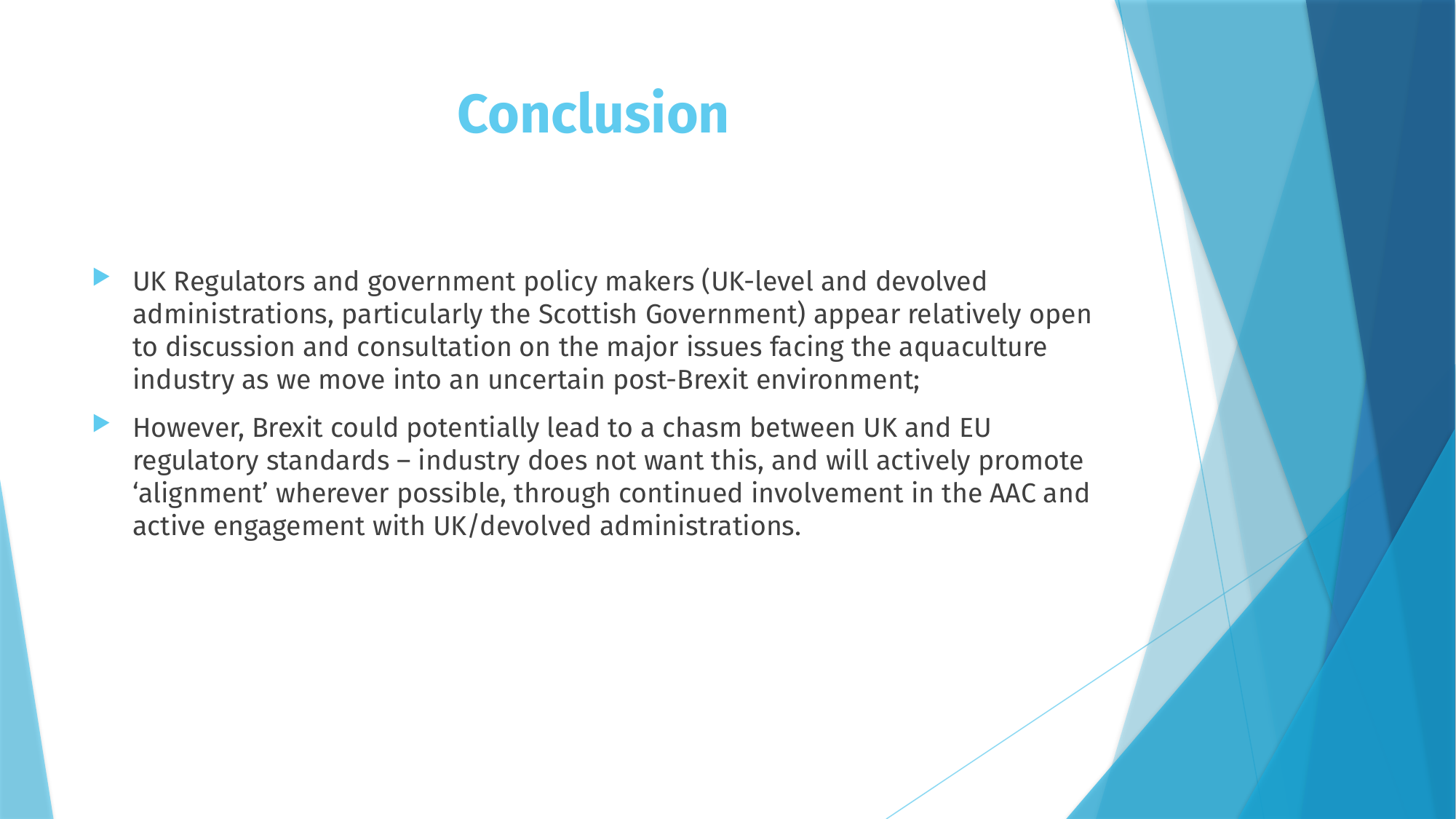

# Conclusion
UK Regulators and government policy makers (UK-level and devolved administrations, particularly the Scottish Government) appear relatively open to discussion and consultation on the major issues facing the aquaculture industry as we move into an uncertain post-Brexit environment;
However, Brexit could potentially lead to a chasm between UK and EU regulatory standards – industry does not want this, and will actively promote ‘alignment’ wherever possible, through continued involvement in the AAC and active engagement with UK/devolved administrations.